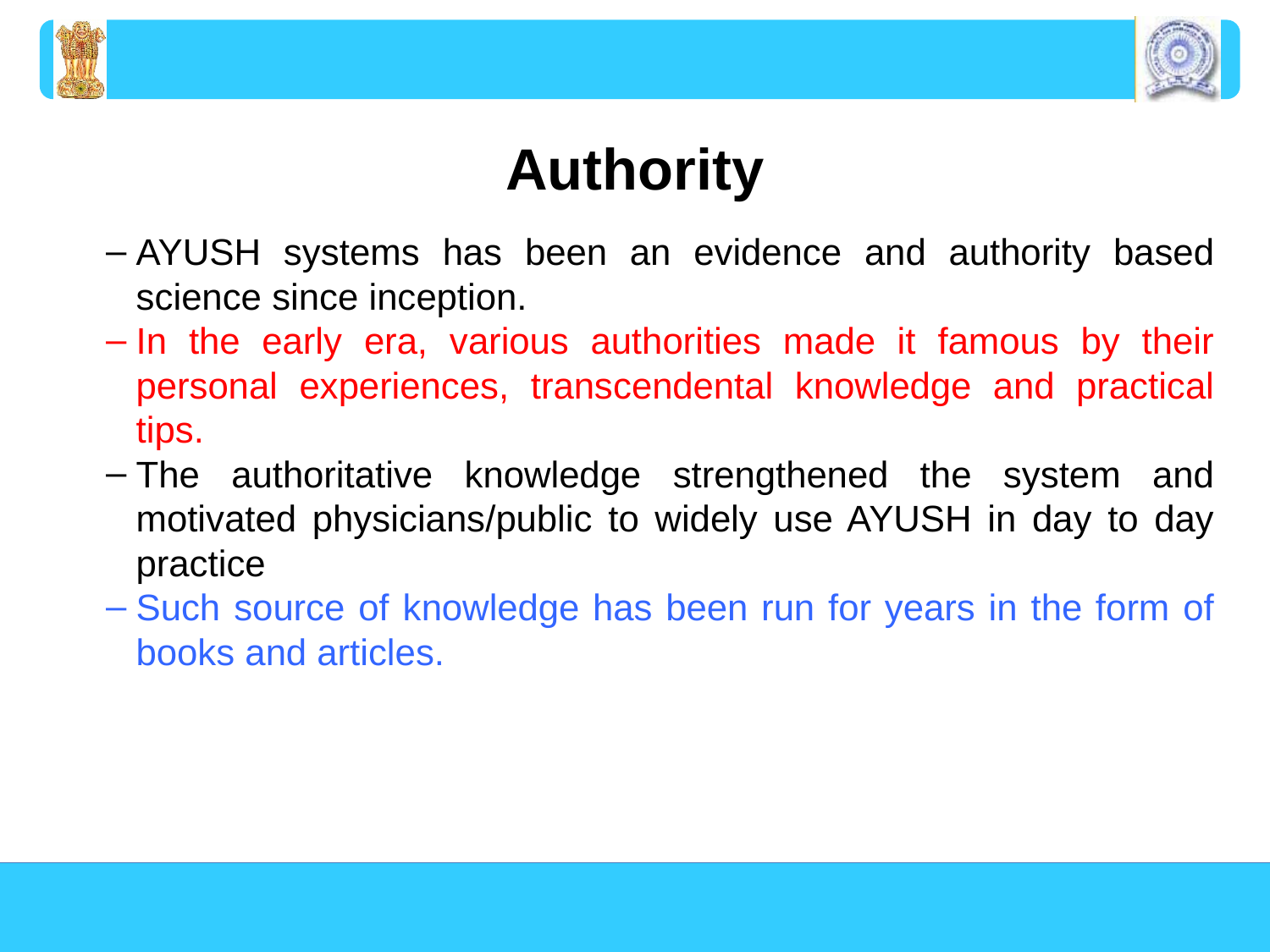

Authority
AYUSH systems has been an evidence and authority based science since inception.
In the early era, various authorities made it famous by their personal experiences, transcendental knowledge and practical tips.
The authoritative knowledge strengthened the system and motivated physicians/public to widely use AYUSH in day to day practice
Such source of knowledge has been run for years in the form of books and articles.